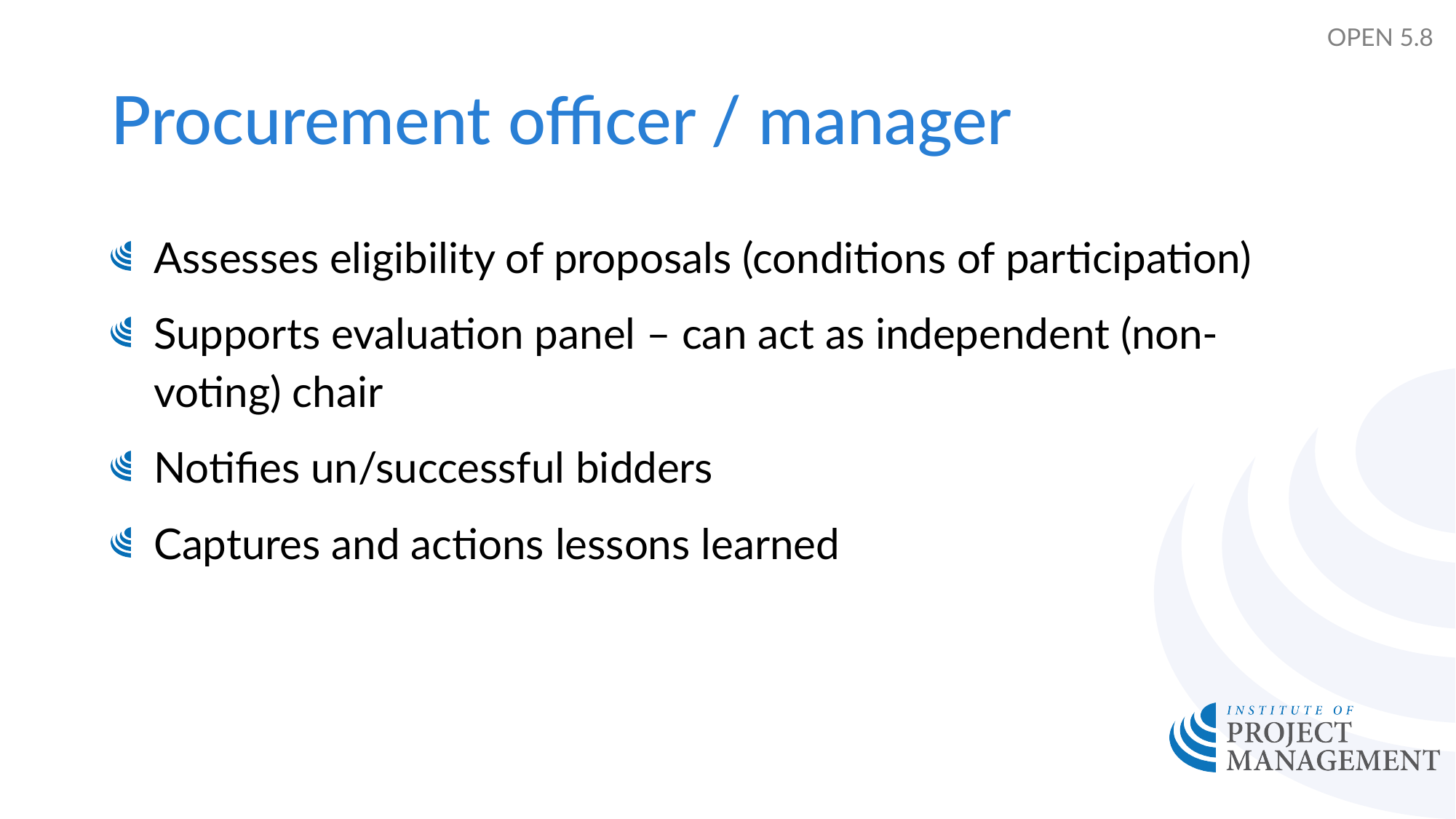

OPEN 5.8
# Procurement officer / manager
Assesses eligibility of proposals (conditions of participation)
Supports evaluation panel – can act as independent (non-voting) chair
Notifies un/successful bidders
Captures and actions lessons learned